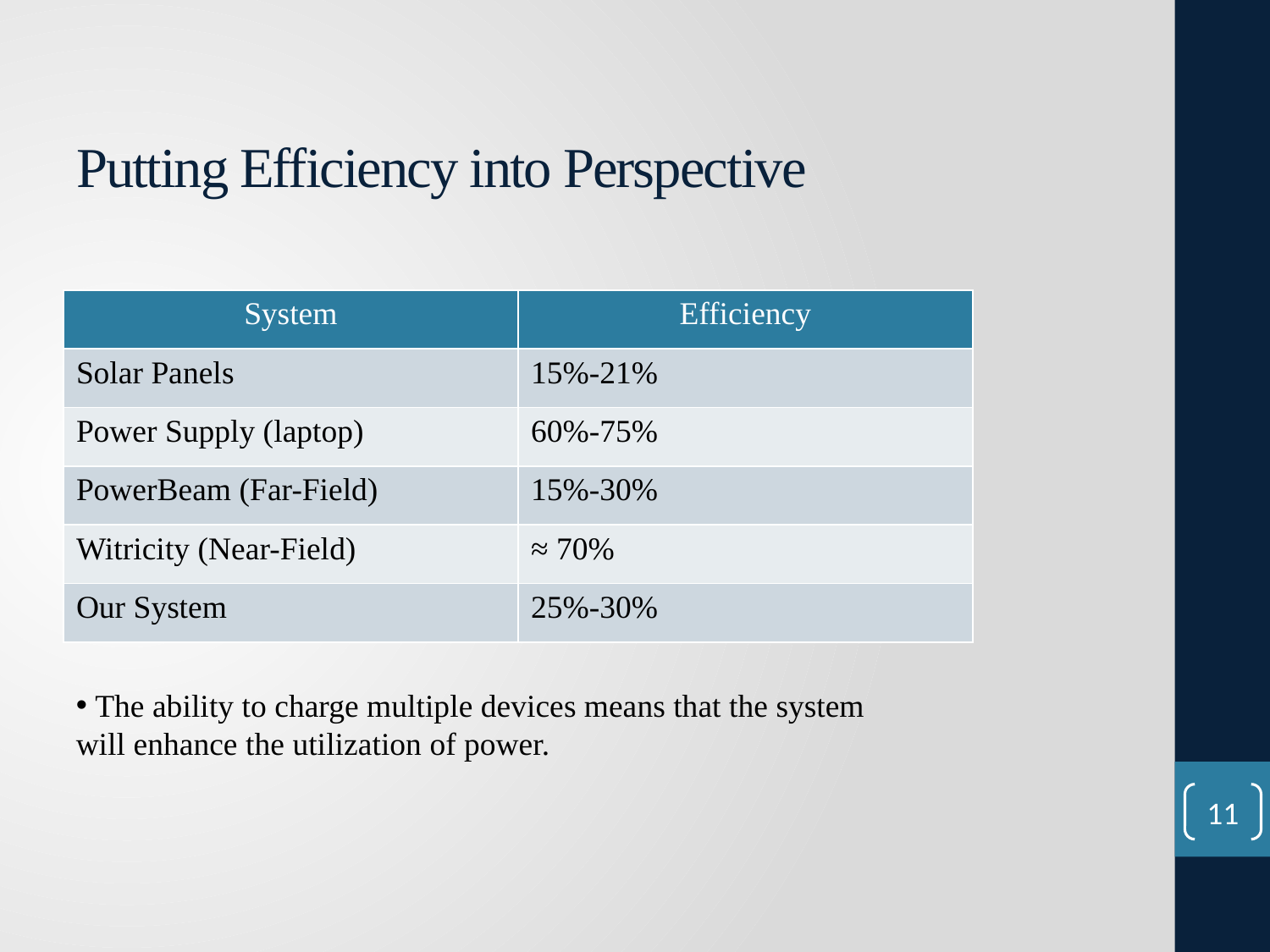

# Putting Efficiency into Perspective
| System | Efficiency |
| --- | --- |
| Solar Panels | 15%-21% |
| Power Supply (laptop) | 60%-75% |
| PowerBeam (Far-Field) | 15%-30% |
| Witricity (Near-Field) | ≈ 70% |
| Our System | 25%-30% |
 The ability to charge multiple devices means that the system will enhance the utilization of power.
11